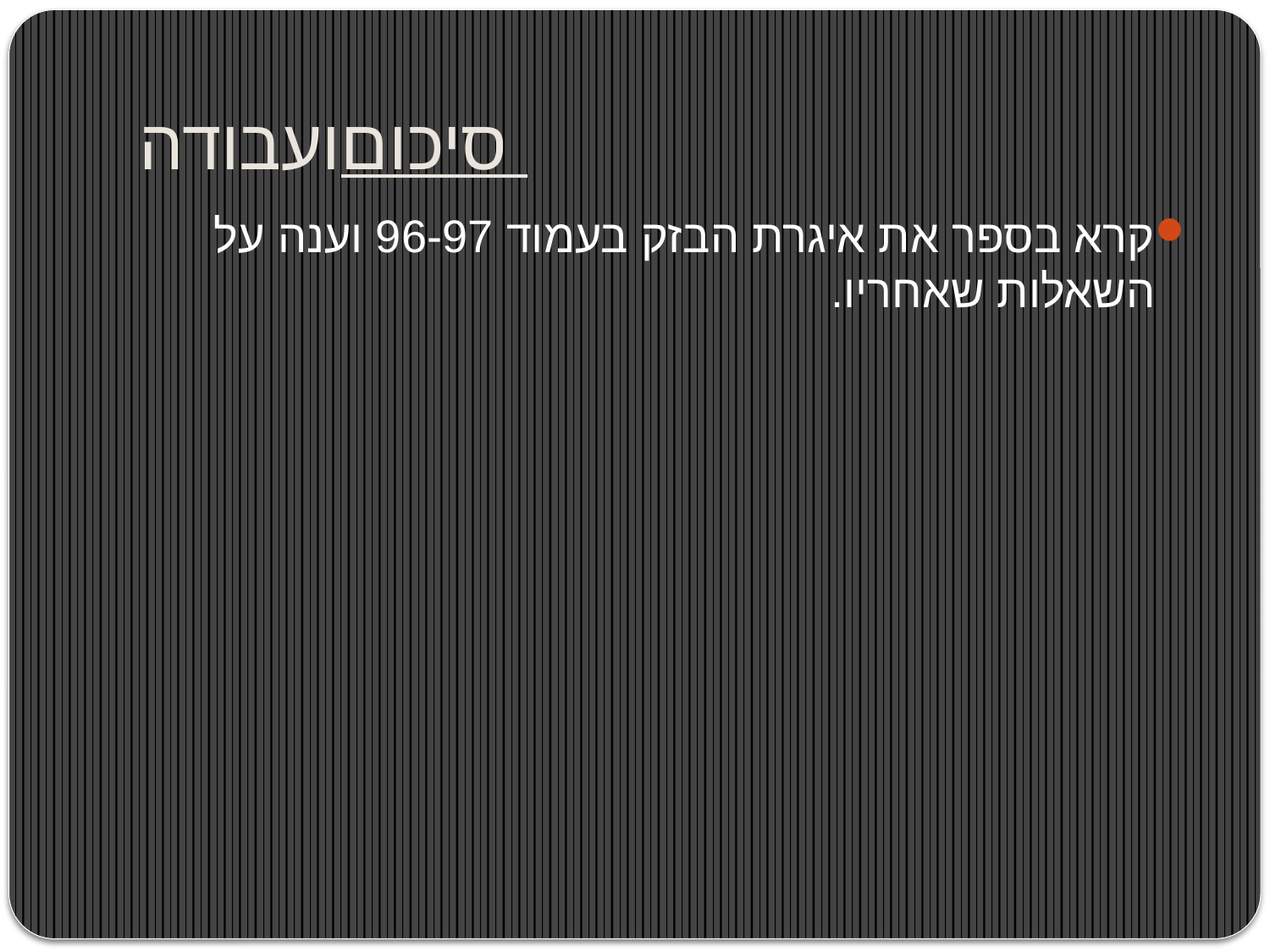

# סיכום ועבודה
קרא בספר את איגרת הבזק בעמוד 96-97 וענה על השאלות שאחריו.